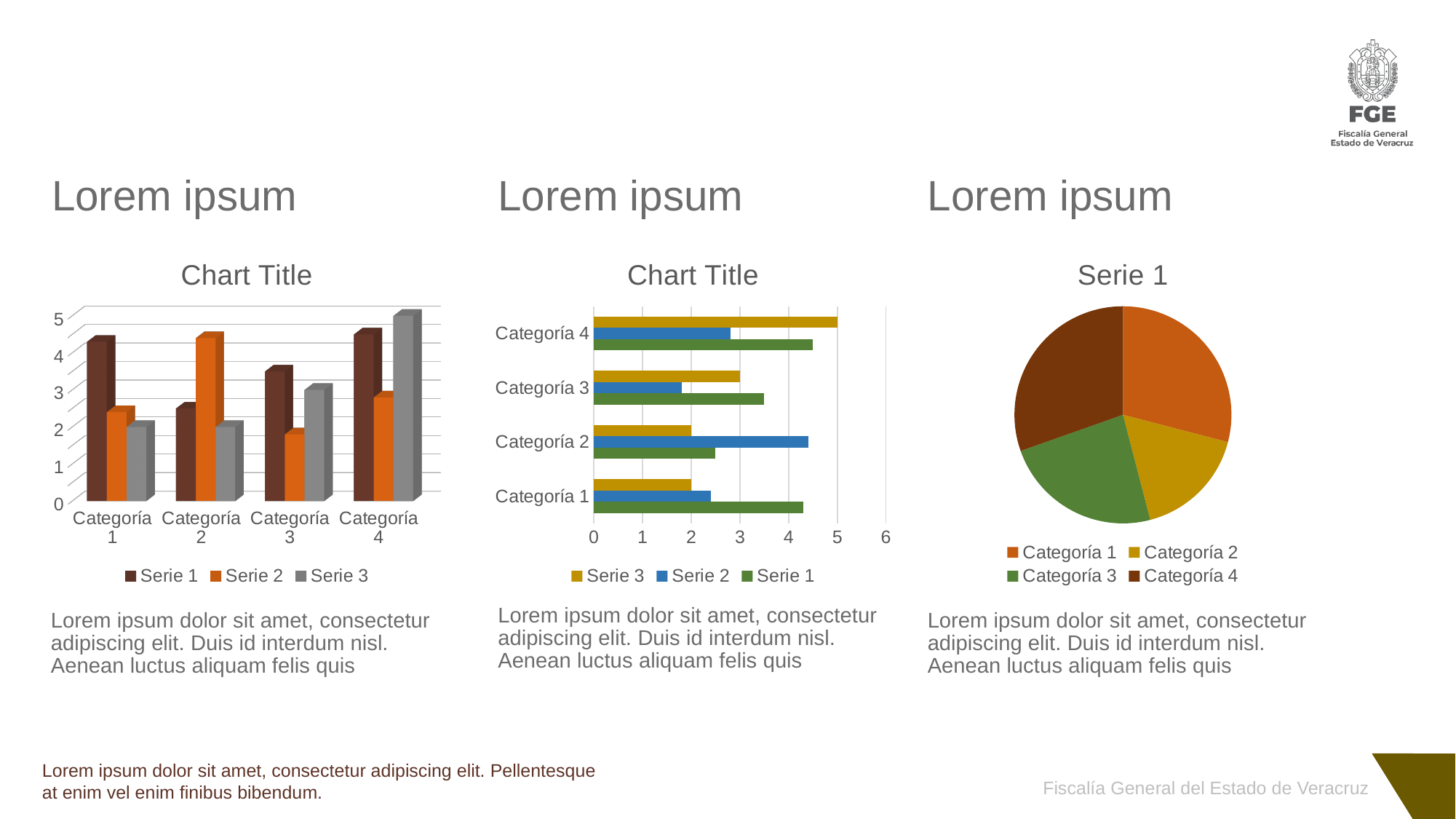

#
Lorem ipsum
Lorem ipsum
Lorem ipsum

[unsupported chart]

### Chart:

| Category | Serie 1 | Serie 2 | Serie 3 |
|---|---|---|---|
| Categoría 1 | 4.3 | 2.4 | 2.0 |
| Categoría 2 | 2.5 | 4.4 | 2.0 |
| Categoría 3 | 3.5 | 1.8 | 3.0 |
| Categoría 4 | 4.5 | 2.8 | 5.0 |

### Chart:

| Category | Serie 1 | Serie 2 | Serie 3 |
|---|---|---|---|
| Categoría 1 | 4.3 | 2.4 | 2.0 |
| Categoría 2 | 2.5 | 4.4 | 2.0 |
| Categoría 3 | 3.5 | 1.8 | 3.0 |
| Categoría 4 | 4.5 | 2.8 | 5.0 |
Lorem ipsum dolor sit amet, consectetur adipiscing elit. Duis id interdum nisl. Aenean luctus aliquam felis quis
Lorem ipsum dolor sit amet, consectetur adipiscing elit. Duis id interdum nisl. Aenean luctus aliquam felis quis
Lorem ipsum dolor sit amet, consectetur adipiscing elit. Duis id interdum nisl. Aenean luctus aliquam felis quis
Lorem ipsum dolor sit amet, consectetur adipiscing elit. Pellentesque at enim vel enim finibus bibendum.